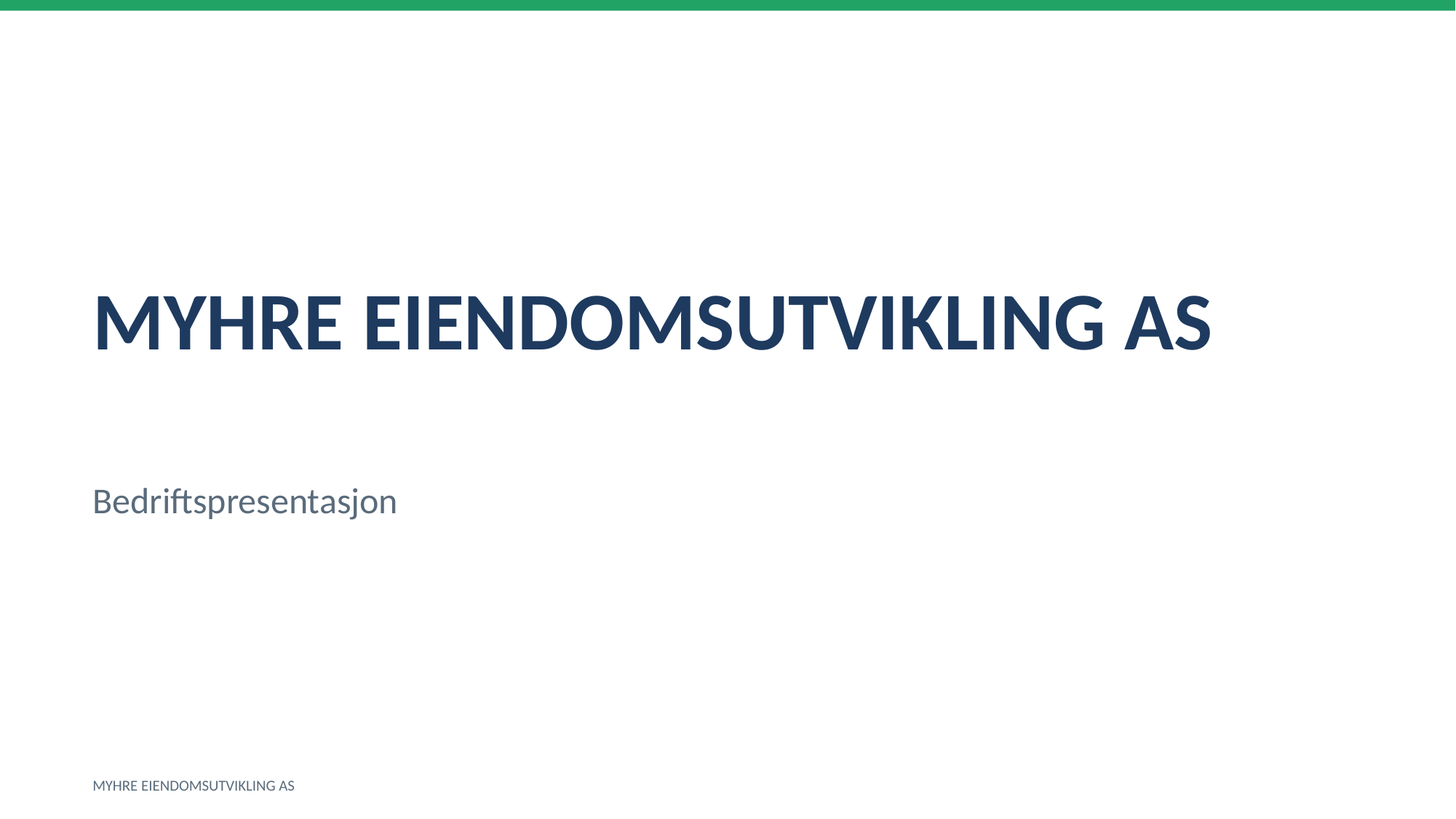

MYHRE EIENDOMSUTVIKLING AS
Bedriftspresentasjon
MYHRE EIENDOMSUTVIKLING AS